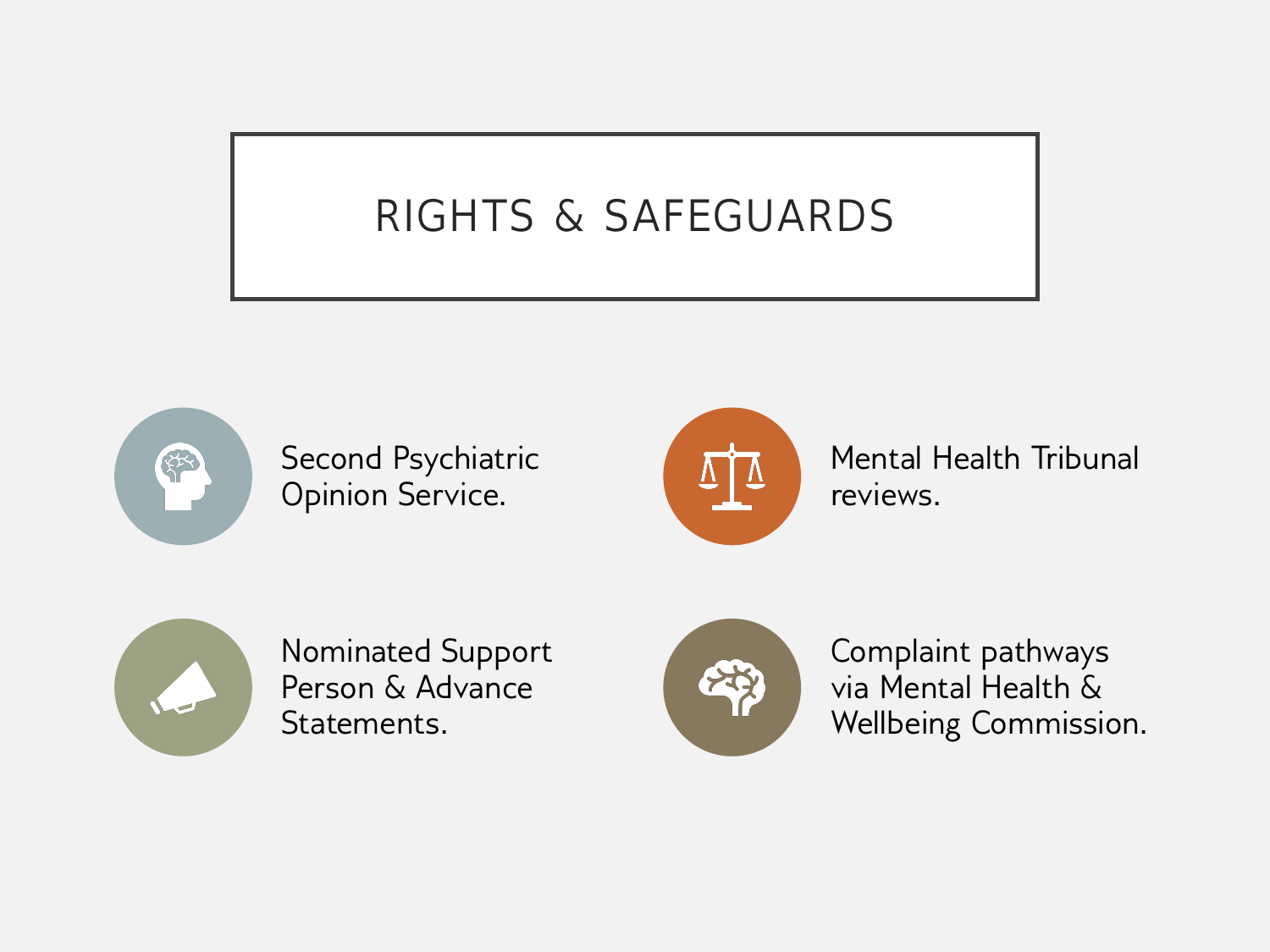

# Rights & Safeguards
Second Psychiatric Opinion Service.
Mental Health Tribunal reviews.
Nominated Support Person & Advance Statements.
Complaint pathways via Mental Health & Wellbeing Commission.